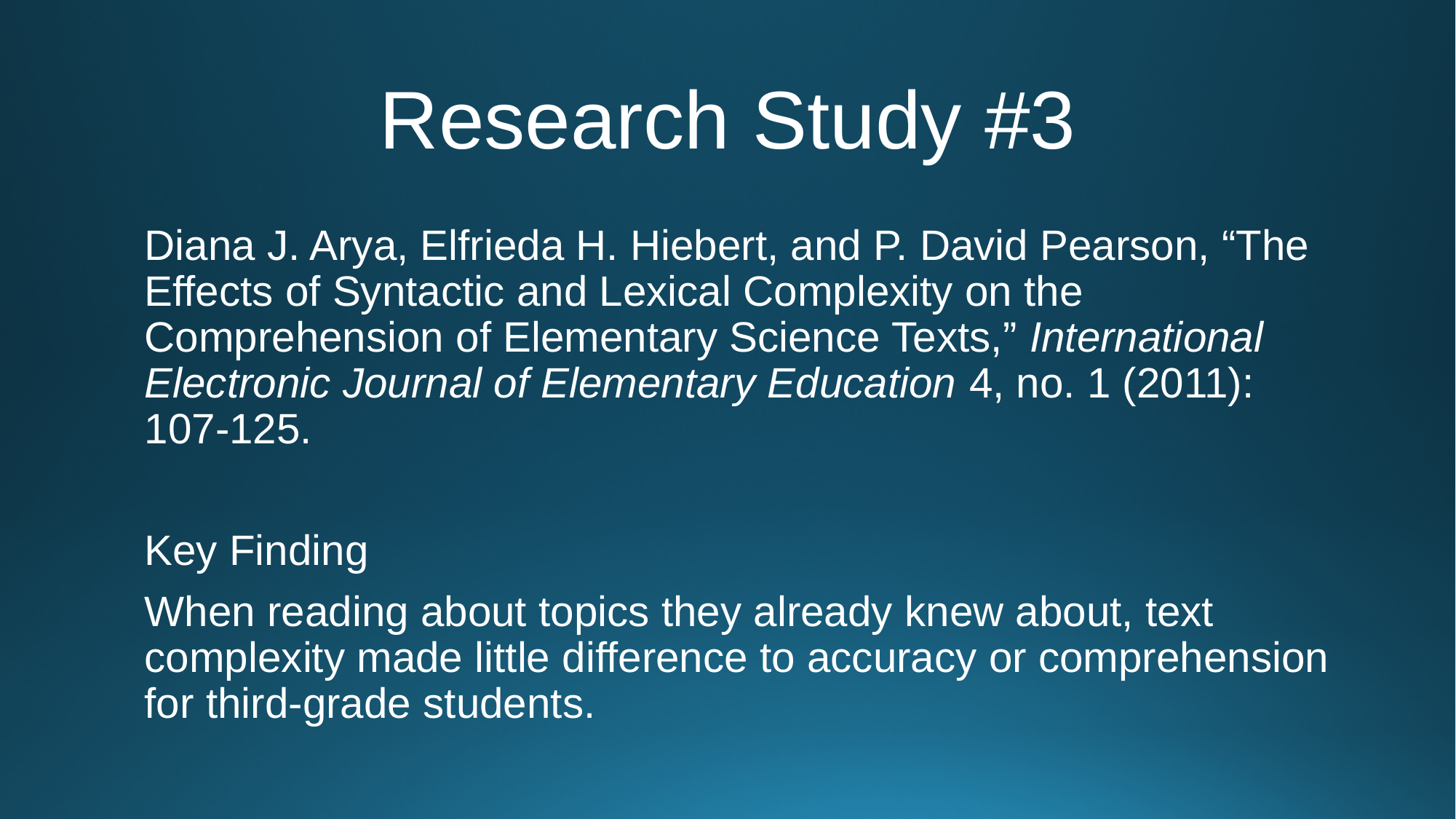

# Research Study #3
Diana J. Arya, Elfrieda H. Hiebert, and P. David Pearson, “The Effects of Syntactic and Lexical Complexity on the Comprehension of Elementary Science Texts,” International Electronic Journal of Elementary Education 4, no. 1 (2011): 107-125.

Key Finding
When reading about topics they already knew about, text complexity made little difference to accuracy or comprehension for third-grade students.